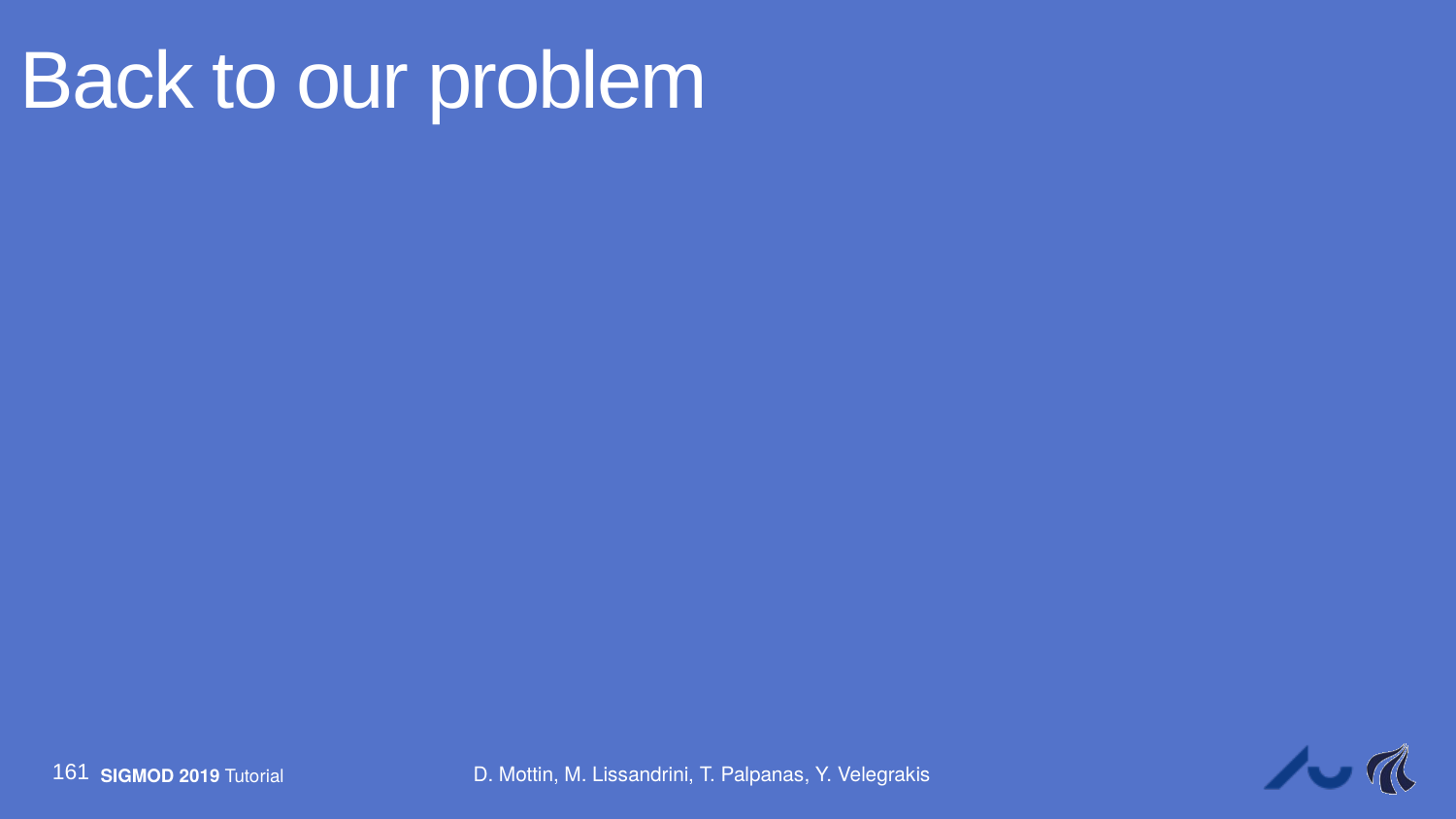

# Back to our problem

D. Mottin, M. Lissandrini, T. Palpanas, Y. Velegrakis